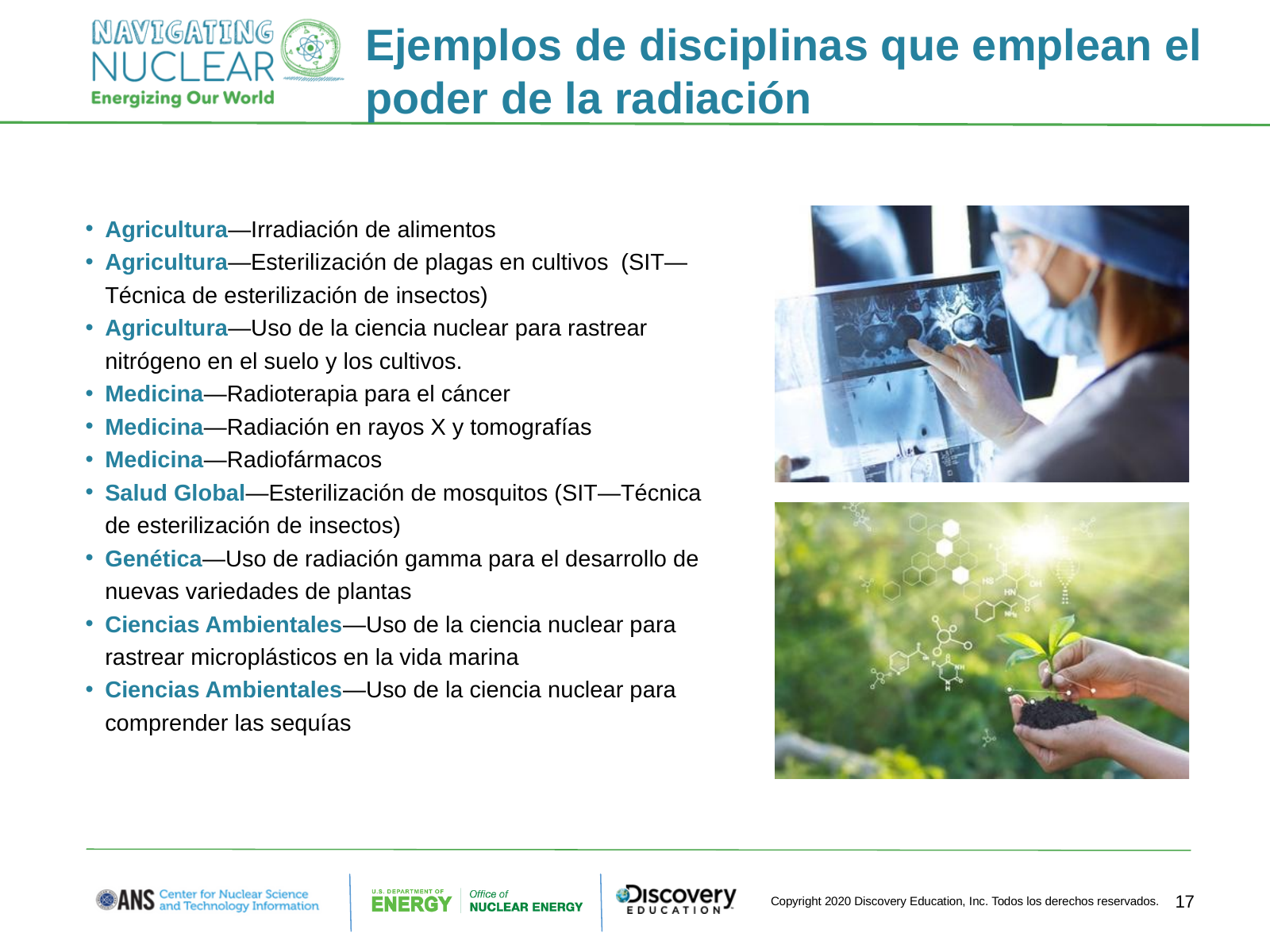

Ejemplos de disciplinas que emplean el poder de la radiación

Agricultura—Irradiación de alimentos
Agricultura—Esterilización de plagas en cultivos  (SIT—Técnica de esterilización de insectos)
Agricultura—Uso de la ciencia nuclear para rastrear nitrógeno en el suelo y los cultivos.
Medicina—Radioterapia para el cáncer
Medicina—Radiación en rayos X y tomografías
Medicina—Radiofármacos
Salud Global—Esterilización de mosquitos (SIT—Técnica de esterilización de insectos)
Genética—Uso de radiación gamma para el desarrollo de nuevas variedades de plantas
Ciencias Ambientales—Uso de la ciencia nuclear para rastrear microplásticos en la vida marina
Ciencias Ambientales—Uso de la ciencia nuclear para comprender las sequías

17

Copyright 2020 Discovery Education, Inc. Todos los derechos reservados.